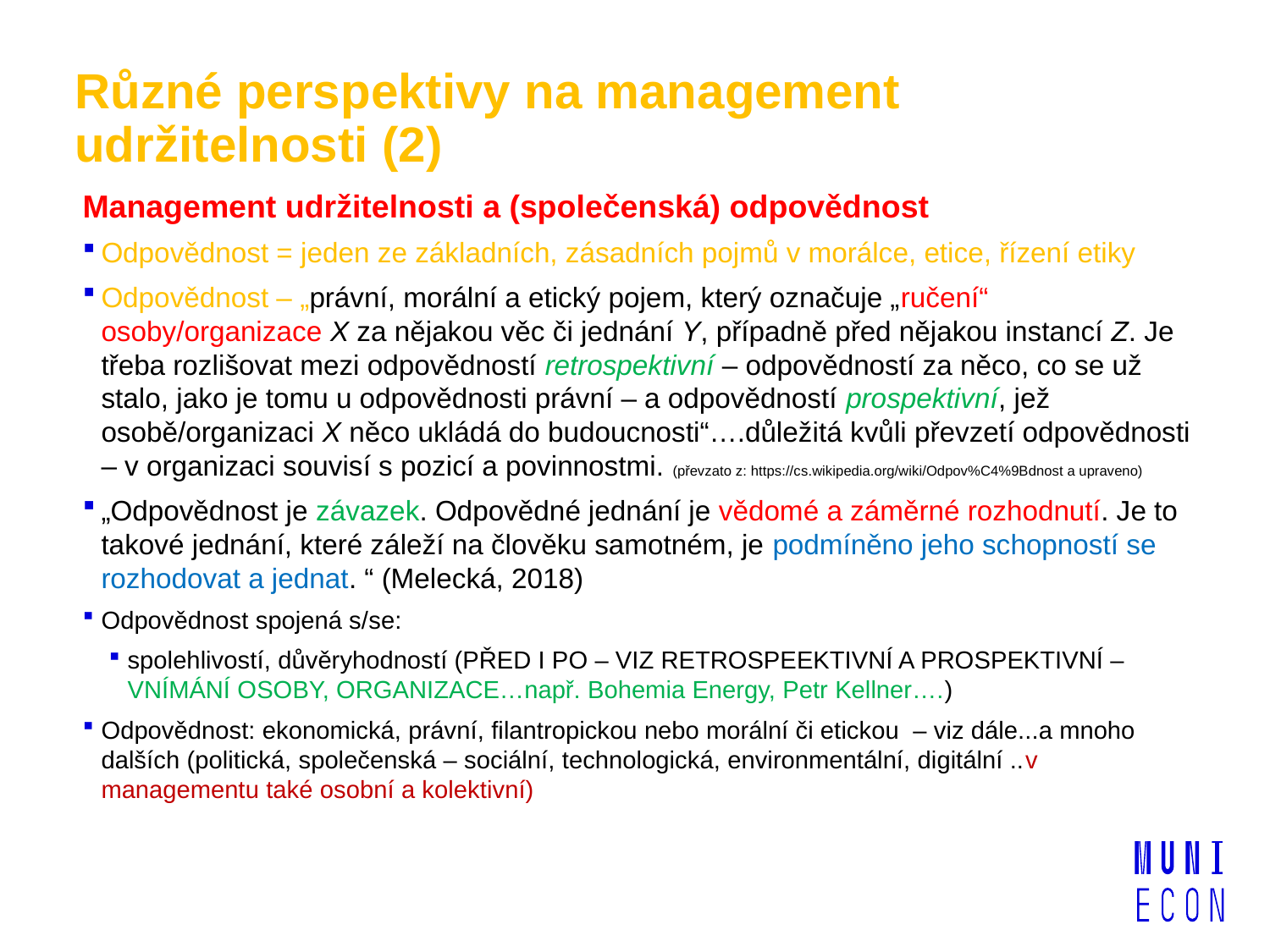

# Různé perspektivy na management udržitelnosti (2)
Management udržitelnosti a (společenská) odpovědnost
Odpovědnost = jeden ze základních, zásadních pojmů v morálce, etice, řízení etiky
Odpovědnost – „právní, morální a etický pojem, který označuje „ručení“ osoby/organizace X za nějakou věc či jednání Y, případně před nějakou instancí Z. Je třeba rozlišovat mezi odpovědností retrospektivní – odpovědností za něco, co se už stalo, jako je tomu u odpovědnosti právní – a odpovědností prospektivní, jež osobě/organizaci X něco ukládá do budoucnosti“….důležitá kvůli převzetí odpovědnosti – v organizaci souvisí s pozicí a povinnostmi. (převzato z: https://cs.wikipedia.org/wiki/Odpov%C4%9Bdnost a upraveno)
„Odpovědnost je závazek. Odpovědné jednání je vědomé a záměrné rozhodnutí. Je to takové jednání, které záleží na člověku samotném, je podmíněno jeho schopností se rozhodovat a jednat. “ (Melecká, 2018)
Odpovědnost spojená s/se:
spolehlivostí, důvěryhodností (PŘED I PO – VIZ RETROSPEEKTIVNÍ A PROSPEKTIVNÍ – VNÍMÁNÍ OSOBY, ORGANIZACE…např. Bohemia Energy, Petr Kellner….)
Odpovědnost: ekonomická, právní, filantropickou nebo morální či etickou  – viz dále...a mnoho dalších (politická, společenská – sociální, technologická, environmentální, digitální ..v managementu také osobní a kolektivní)